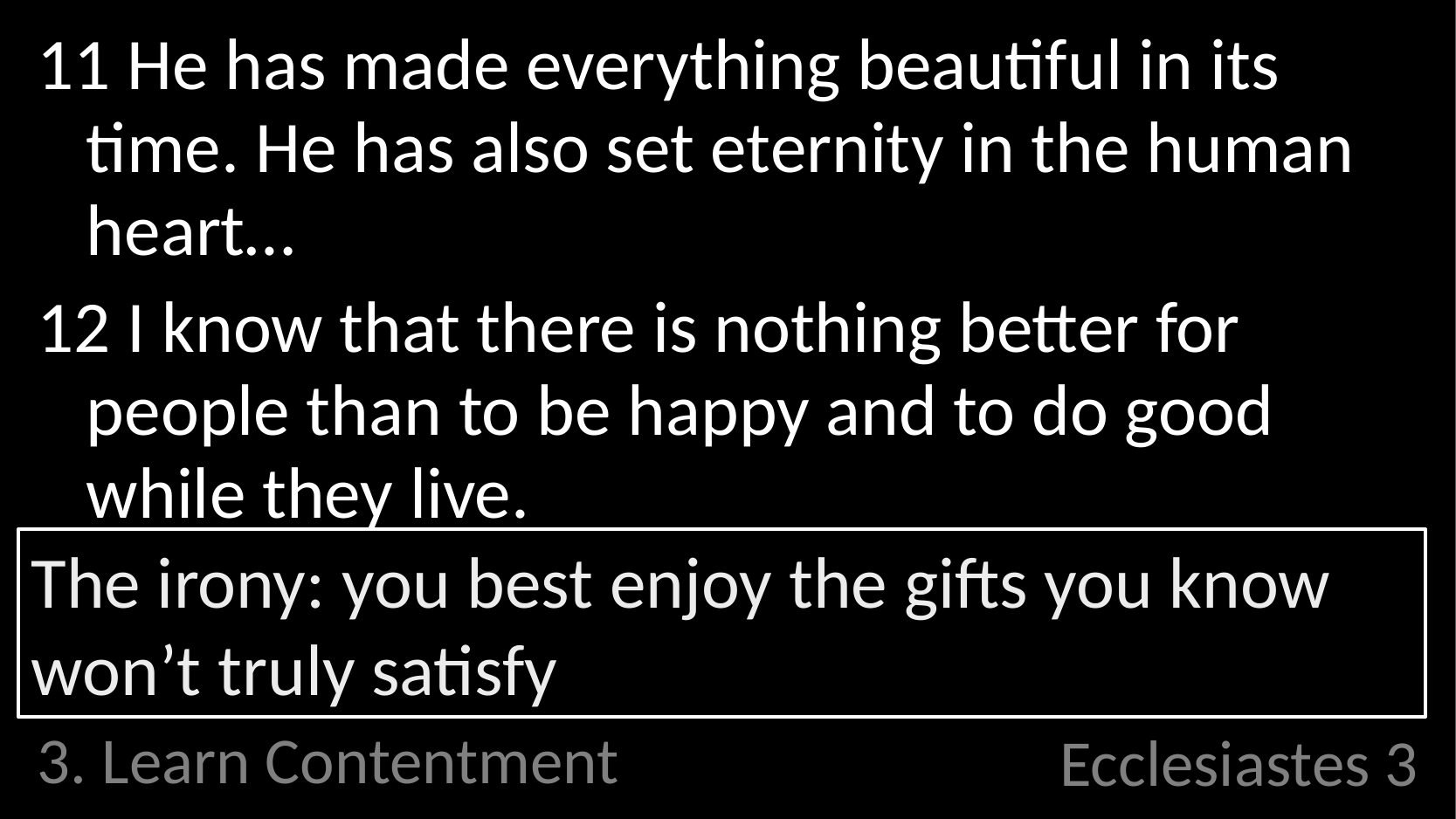

11 He has made everything beautiful in its time. He has also set eternity in the human heart…
12 I know that there is nothing better for people than to be happy and to do good while they live.
The irony: you best enjoy the gifts you know won’t truly satisfy
3. Learn Contentment
# Ecclesiastes 3